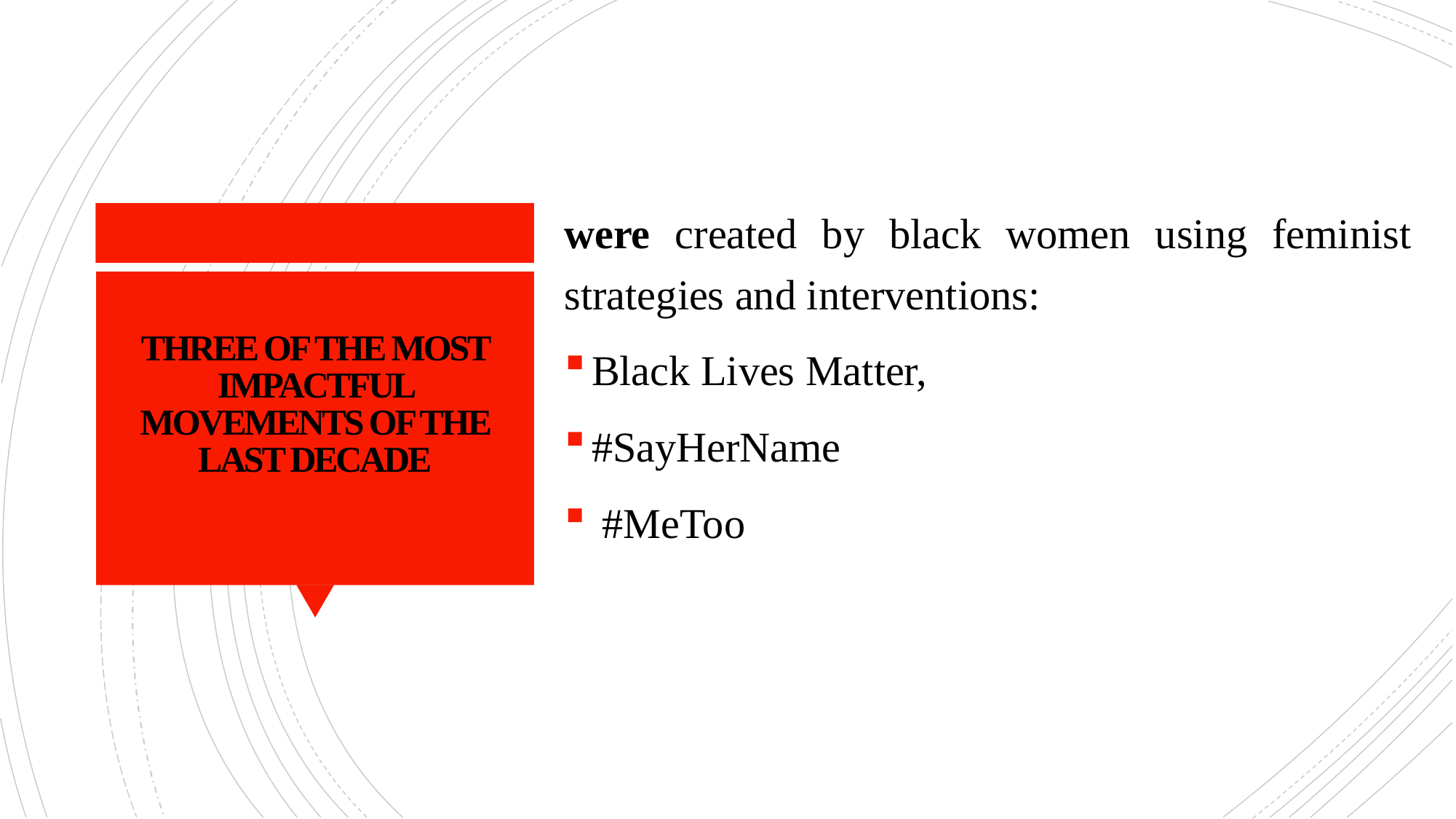

were created by black women using feminist strategies and interventions:
Black Lives Matter,
#SayHerName
 #MeToo

# THREE OF THE MOST IMPACTFUL MOVEMENTS OF THE LAST DECADE